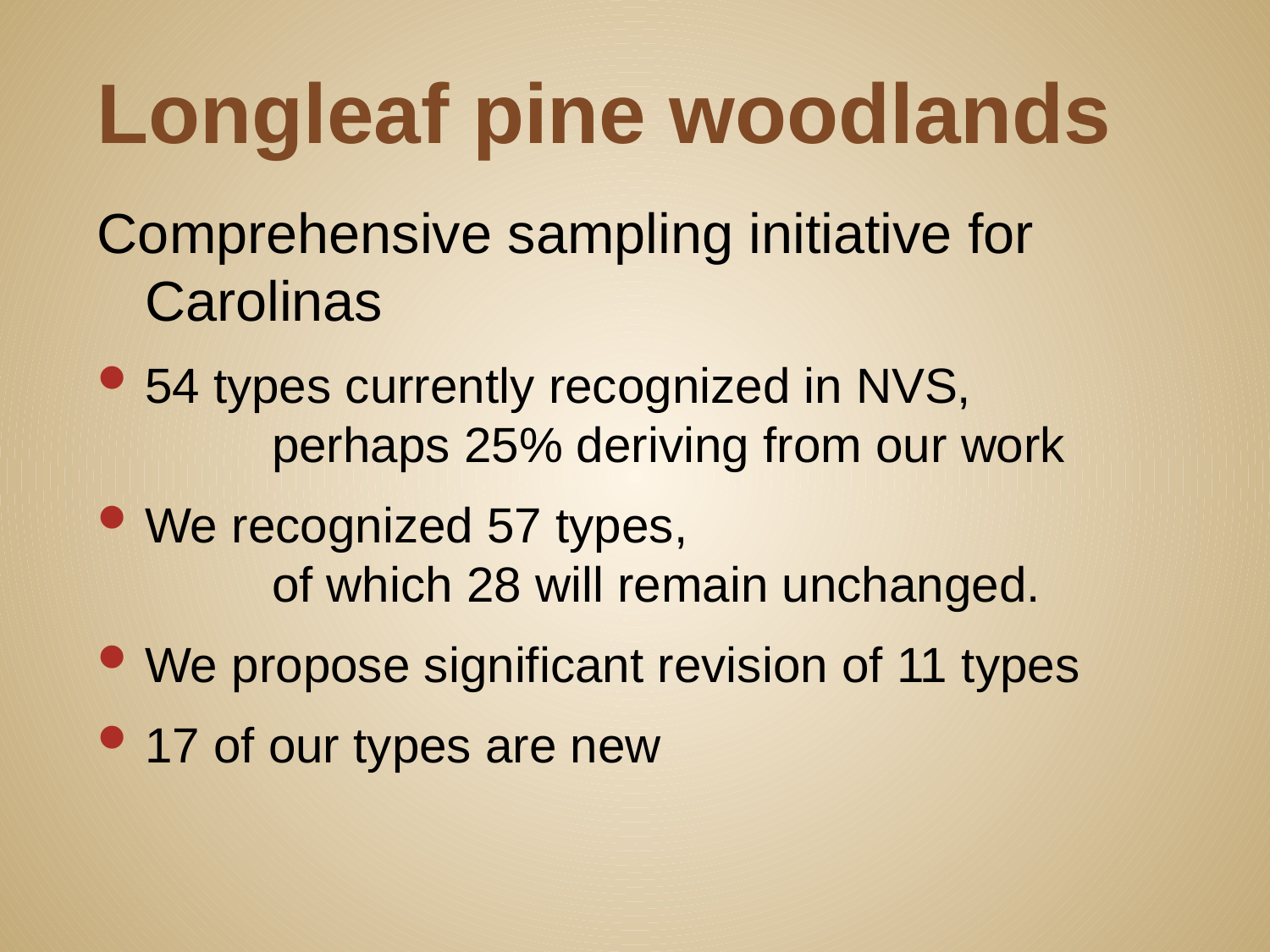

Longleaf pine woodlands
Comprehensive sampling initiative for Carolinas
54 types currently recognized in NVS,
	perhaps 25% deriving from our work
We recognized 57 types,
	of which 28 will remain unchanged.
We propose significant revision of 11 types
17 of our types are new